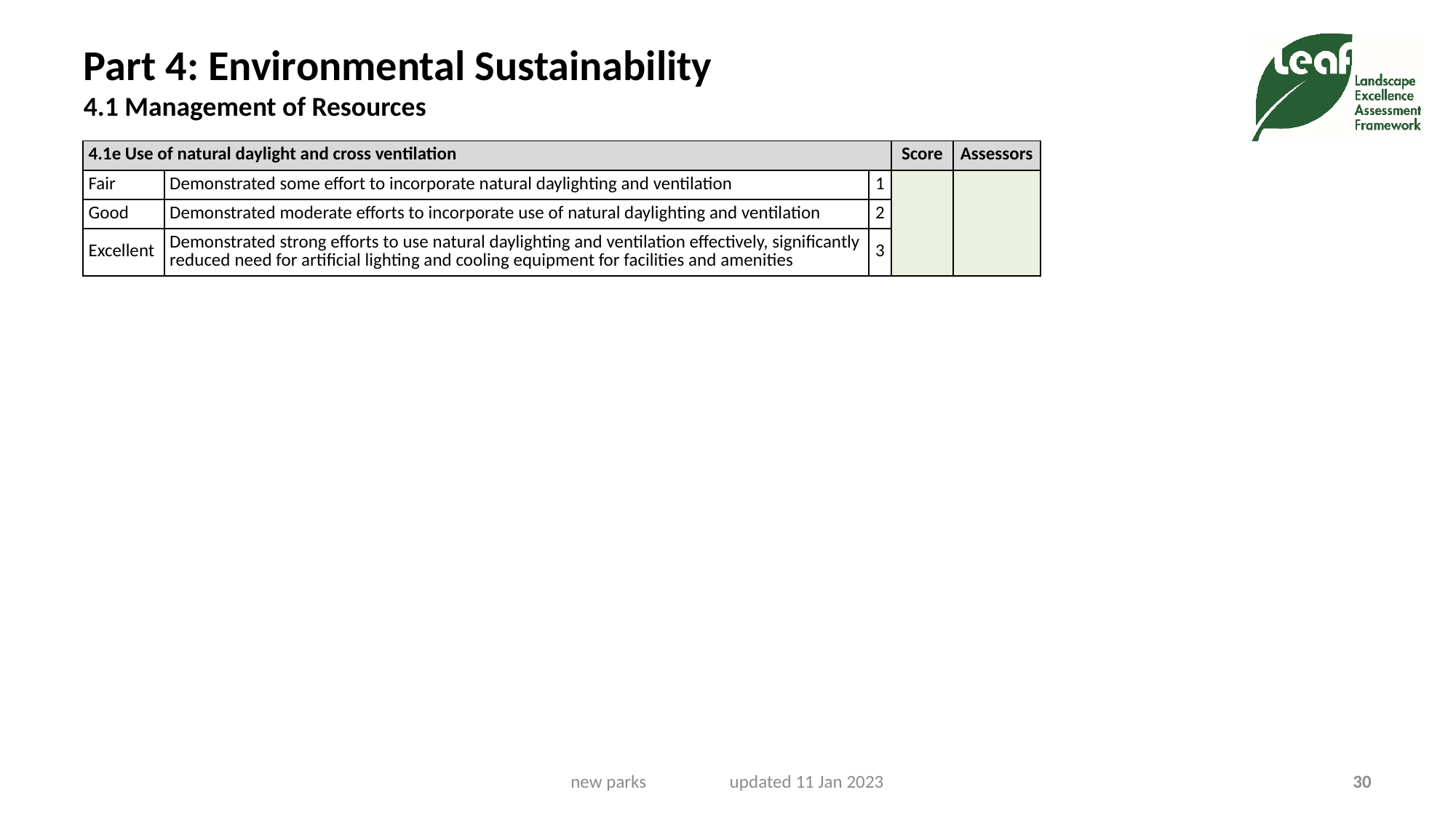

# Part 4: Environmental Sustainability 4.1 Management of Resources
| 4.1e Use of natural daylight and cross ventilation |  |  | Score | Assessors |
| --- | --- | --- | --- | --- |
| Fair | Demonstrated some effort to incorporate natural daylighting and ventilation | 1 |  |  |
| Good | Demonstrated moderate efforts to incorporate use of natural daylighting and ventilation | 2 |  |  |
| Excellent | Demonstrated strong efforts to use natural daylighting and ventilation effectively, significantly reduced need for artificial lighting and cooling equipment for facilities and amenities | 3 |  |  |

new parks                    updated 11 Jan 2023
30